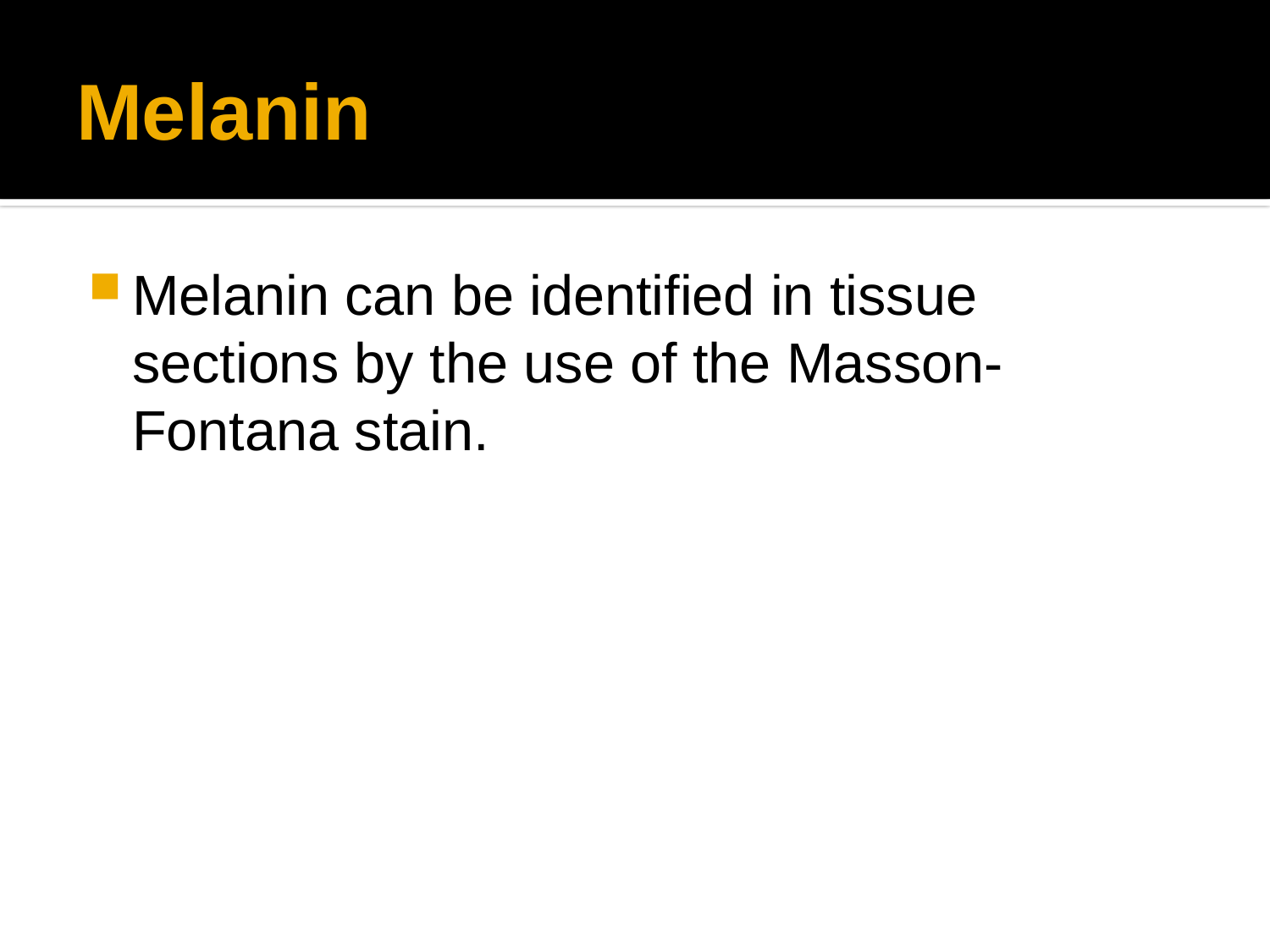

# Melanin
Melanin can be identified in tissue sections by the use of the Masson-Fontana stain.